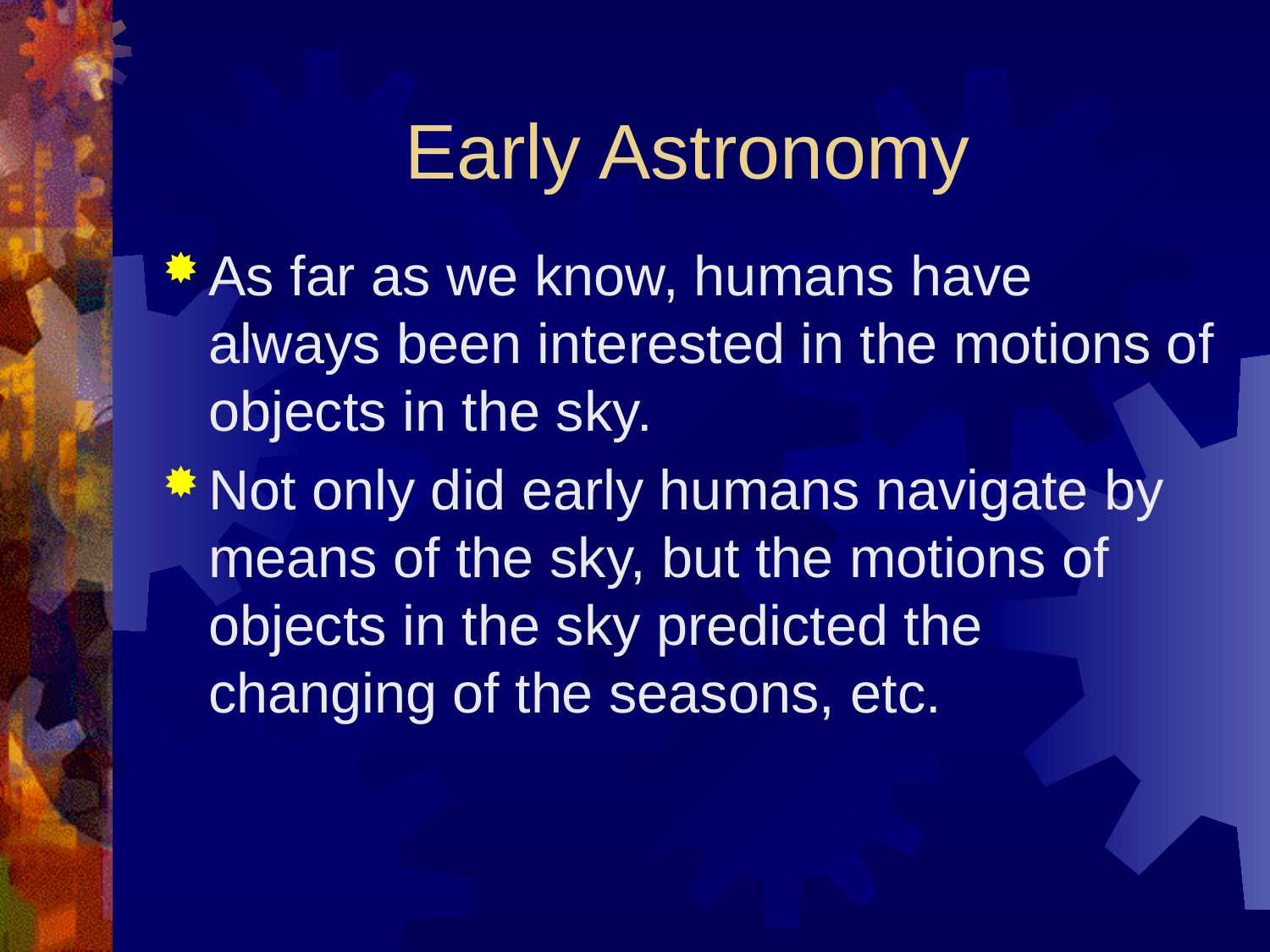

# Early Astronomy
As far as we know, humans have always been interested in the motions of objects in the sky.
Not only did early humans navigate by means of the sky, but the motions of objects in the sky predicted the changing of the seasons, etc.